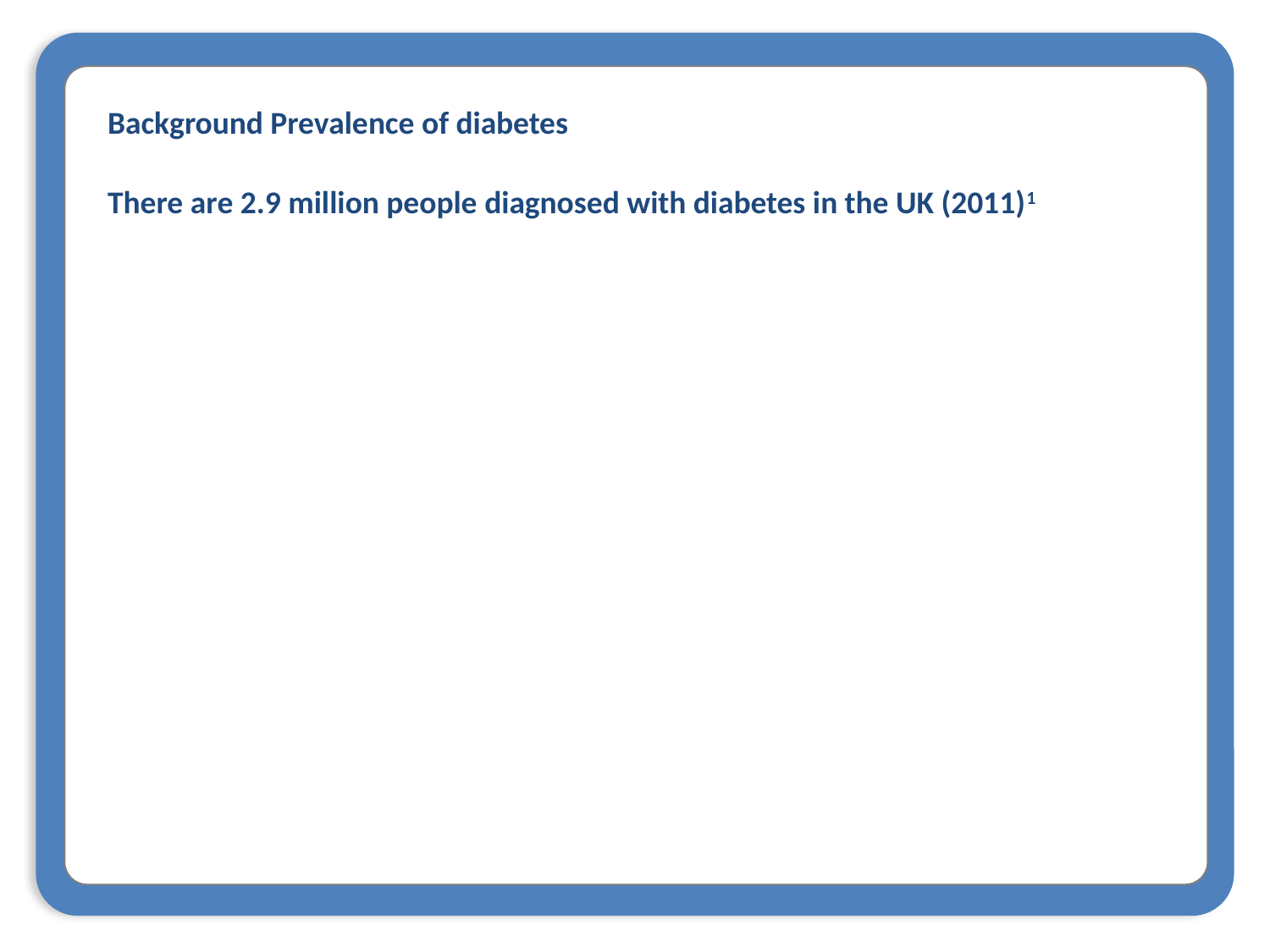

Background Prevalence of diabetes
There are 2.9 million people diagnosed with diabetes in the UK (2011)1